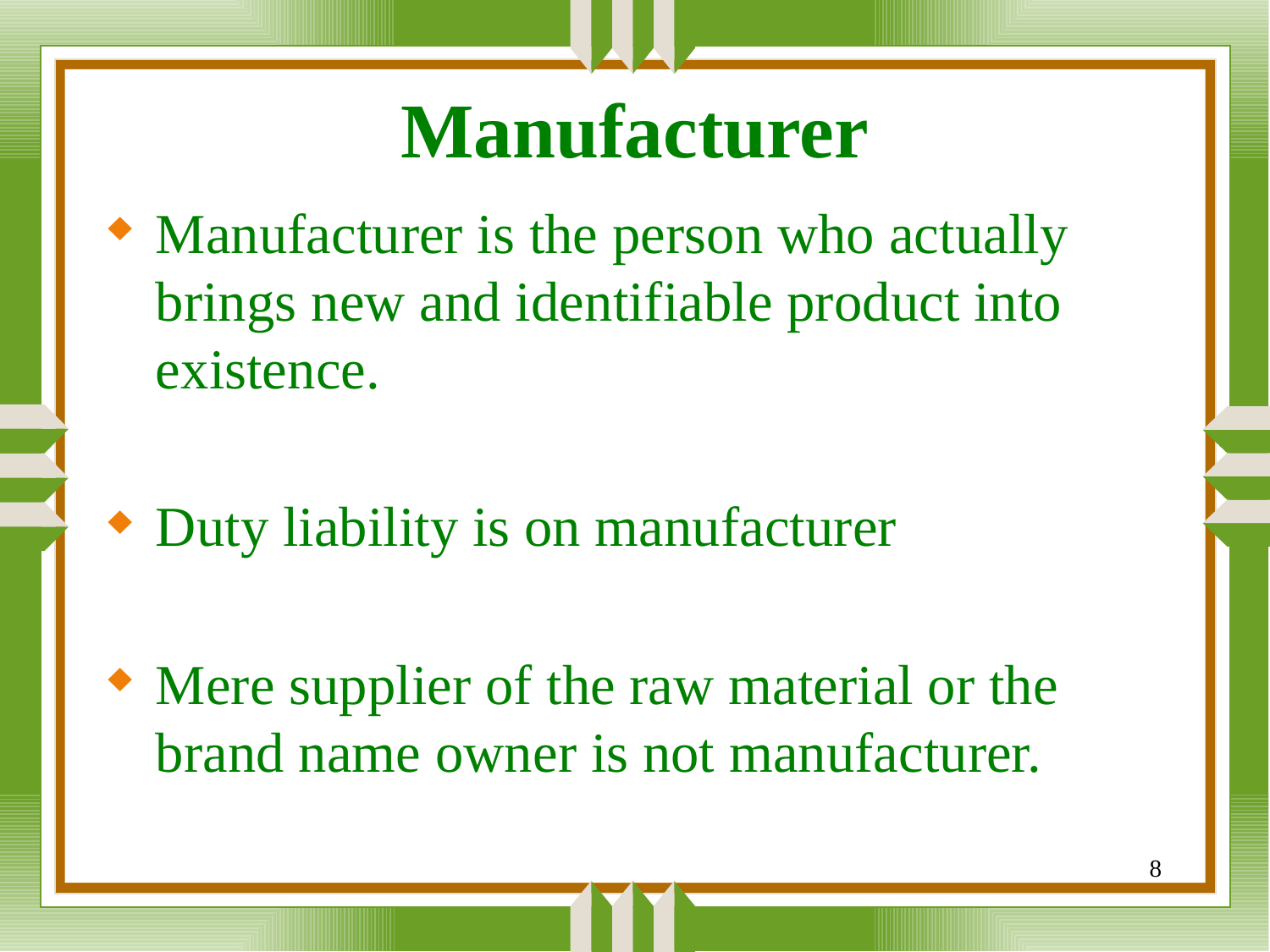

# Manufacturer
Manufacturer is the person who actually brings new and identifiable product into existence.

Duty liability is on manufacturer

Mere supplier of the raw material or the brand name owner is not manufacturer.

8